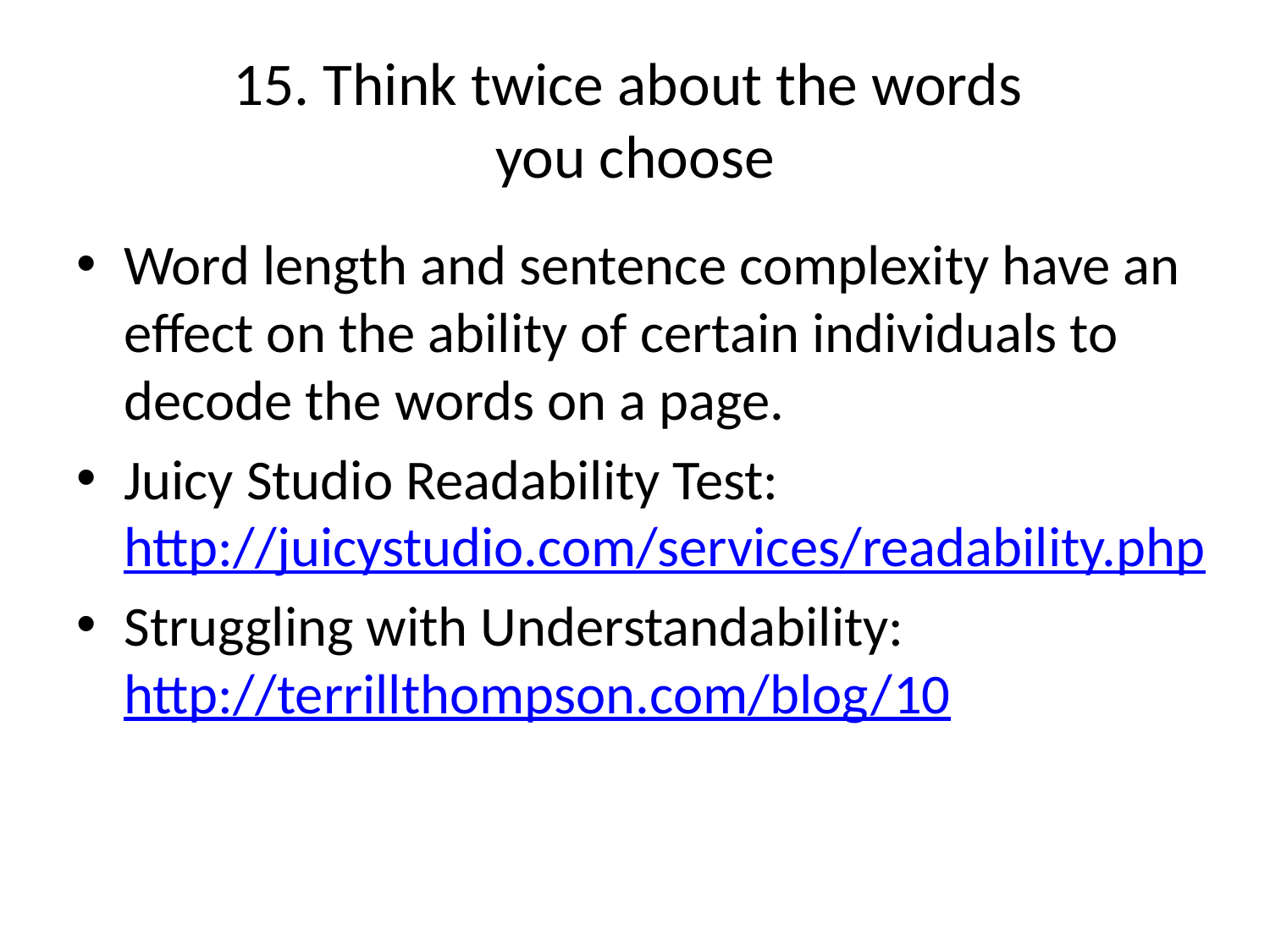

# 15. Think twice about the words you choose
Word length and sentence complexity have an effect on the ability of certain individuals to decode the words on a page.
Juicy Studio Readability Test:
http://juicystudio.com/services/readability.php
Struggling with Understandability:
http://terrillthompson.com/blog/10